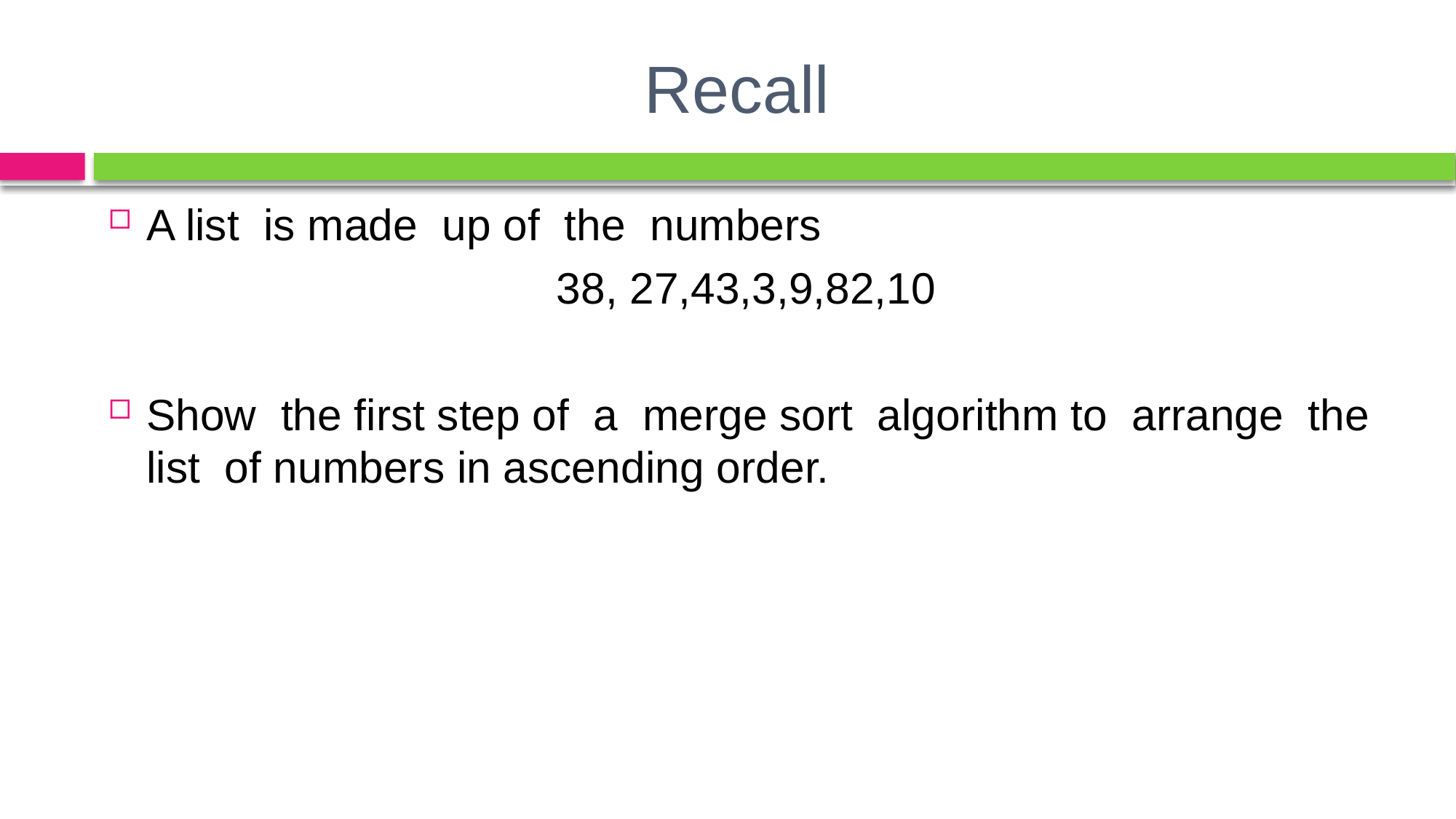

# Recall
A list  is made  up of  the  numbers
38, 27,43,3,9,82,10

Show  the first step of  a  merge sort  algorithm to  arrange  the  list  of numbers in ascending order.